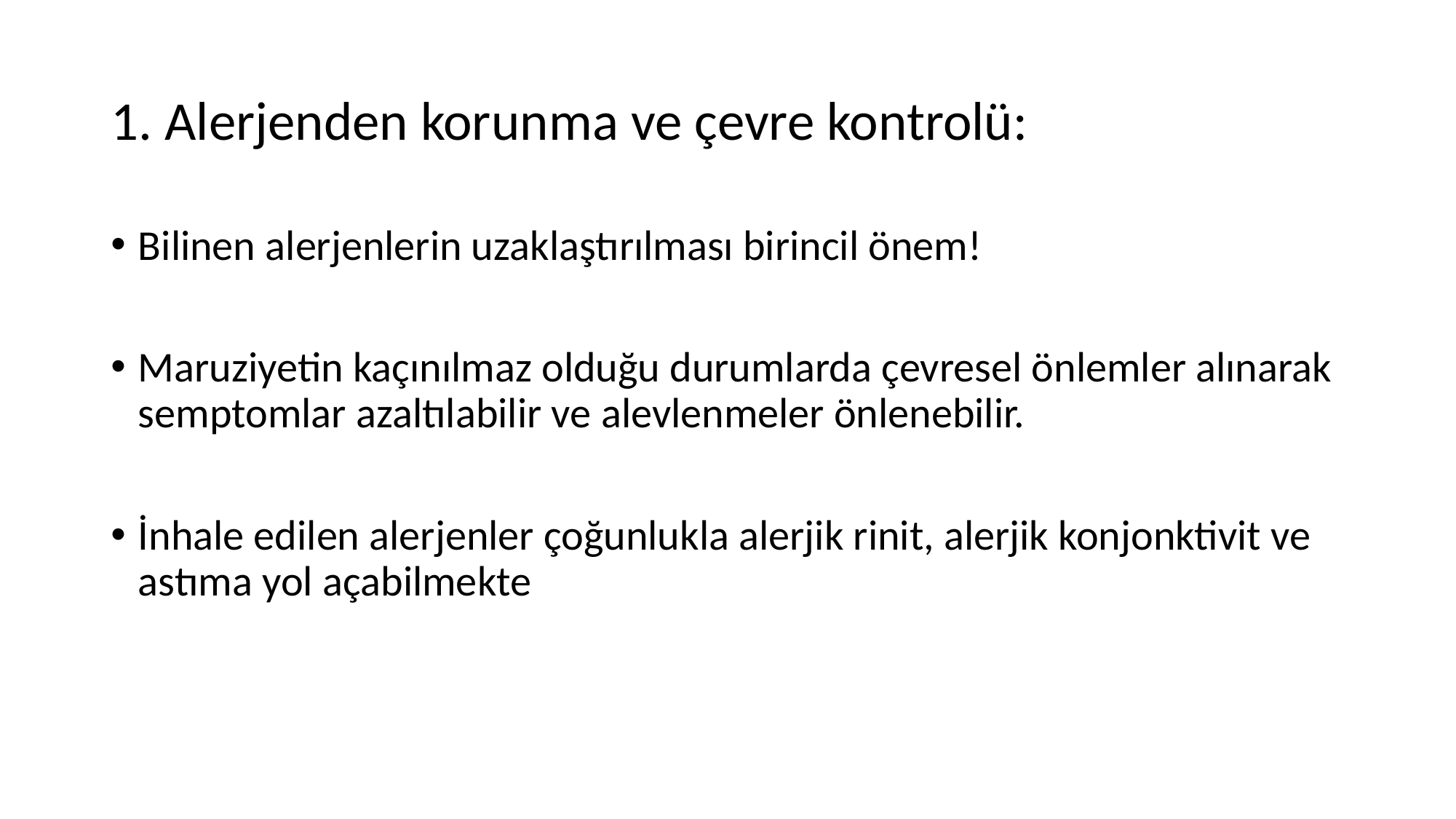

# 1. Alerjenden korunma ve çevre kontrolü:
Bilinen alerjenlerin uzaklaştırılması birincil önem!

Maruziyetin kaçınılmaz olduğu durumlarda çevresel önlemler alınarak semptomlar azaltılabilir ve alevlenmeler önlenebilir.

İnhale edilen alerjenler çoğunlukla alerjik rinit, alerjik konjonktivit ve astıma yol açabilmekte